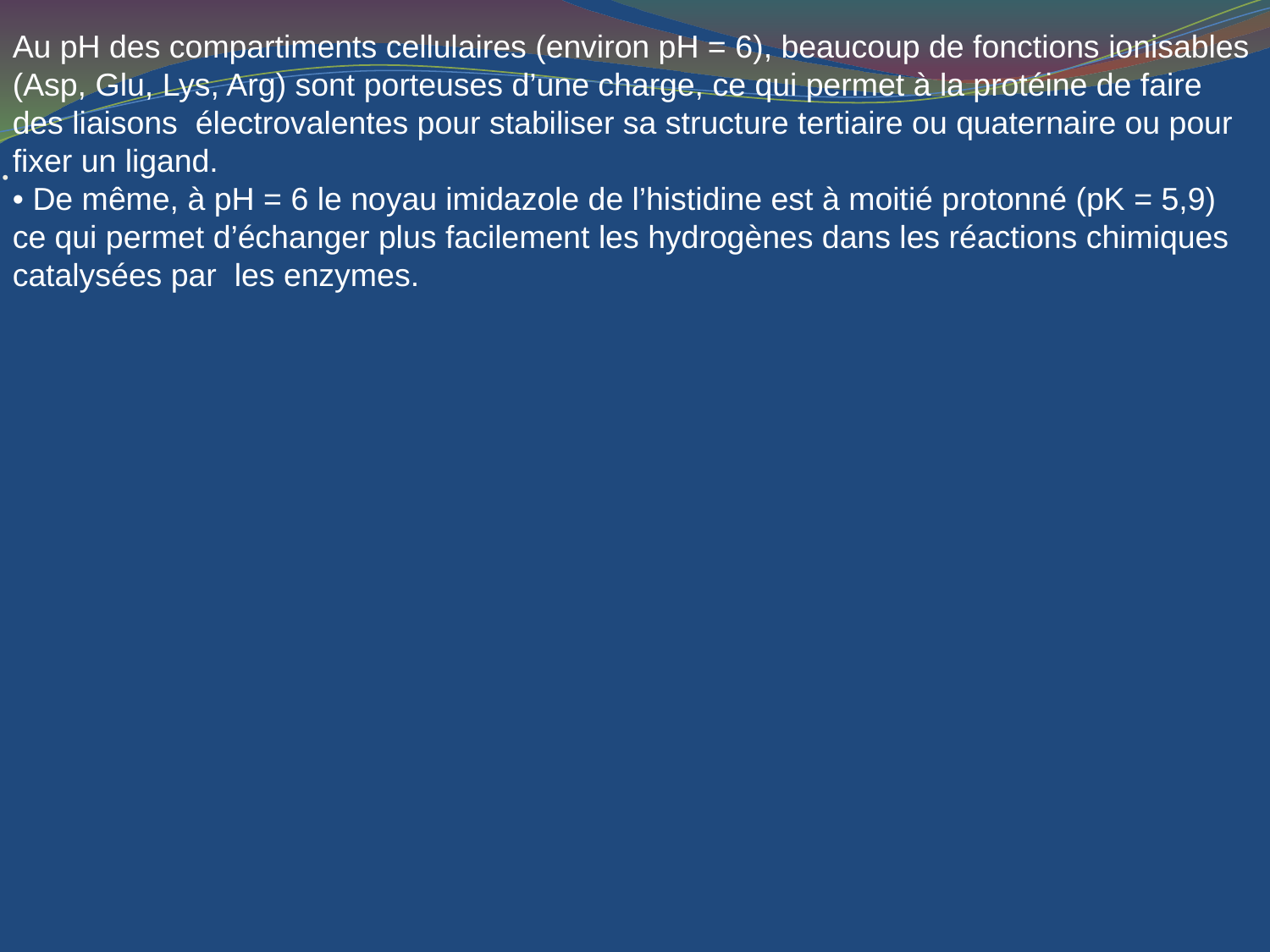

# .
Au pH des compartiments cellulaires (environ pH = 6), beaucoup de fonctions ionisables
(Asp, Glu, Lys, Arg) sont porteuses d’une charge, ce qui permet à la protéine de faire des liaisons  électrovalentes pour stabiliser sa structure tertiaire ou quaternaire ou pour fixer un ligand.
• De même, à pH = 6 le noyau imidazole de l’histidine est à moitié protonné (pK = 5,9) ce qui permet d’échanger plus facilement les hydrogènes dans les réactions chimiques catalysées par  les enzymes.